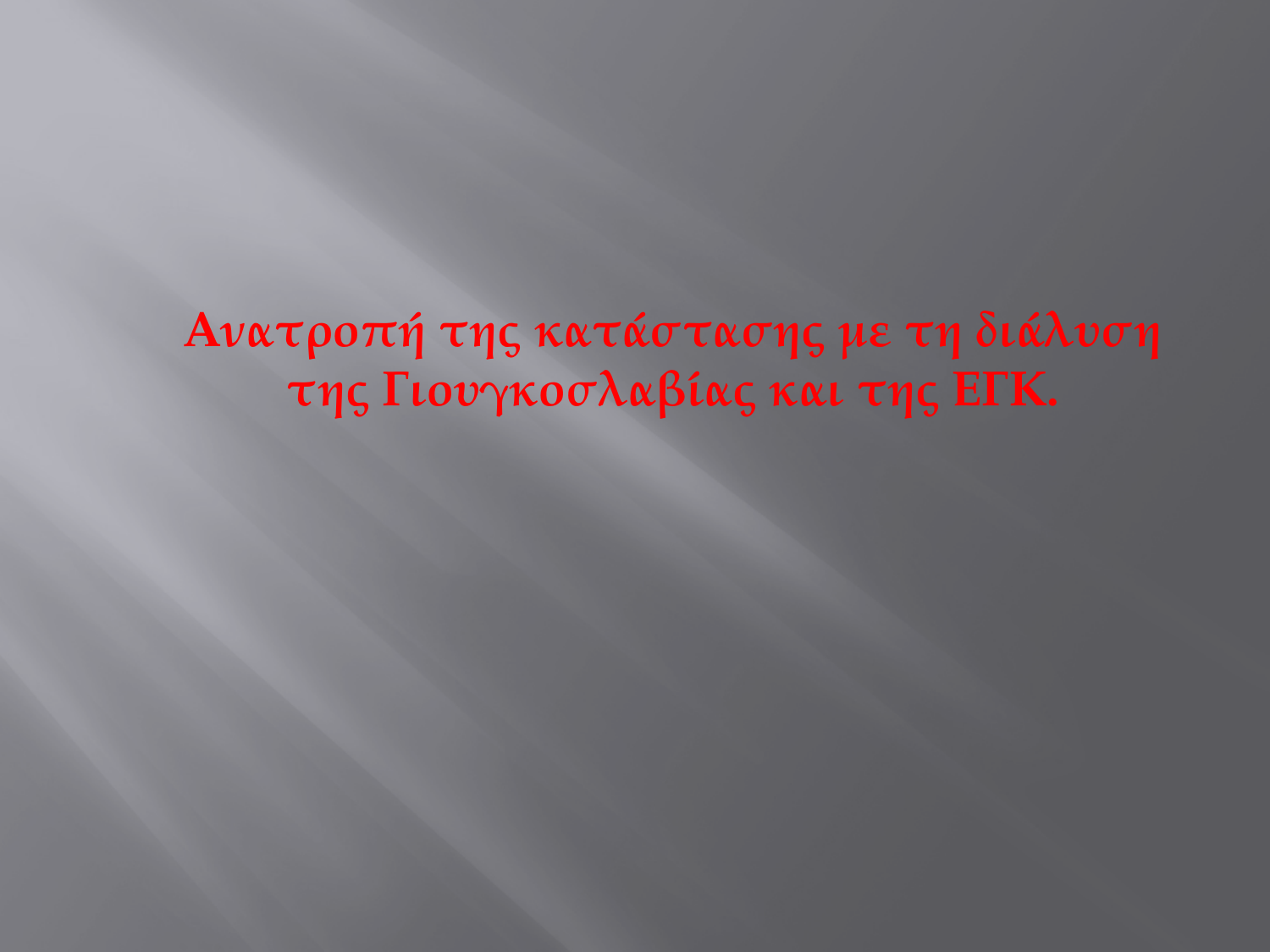

#

	Ανατροπή της κατάστασης με τη διάλυση της Γιουγκοσλαβίας και της ΕΓΚ.